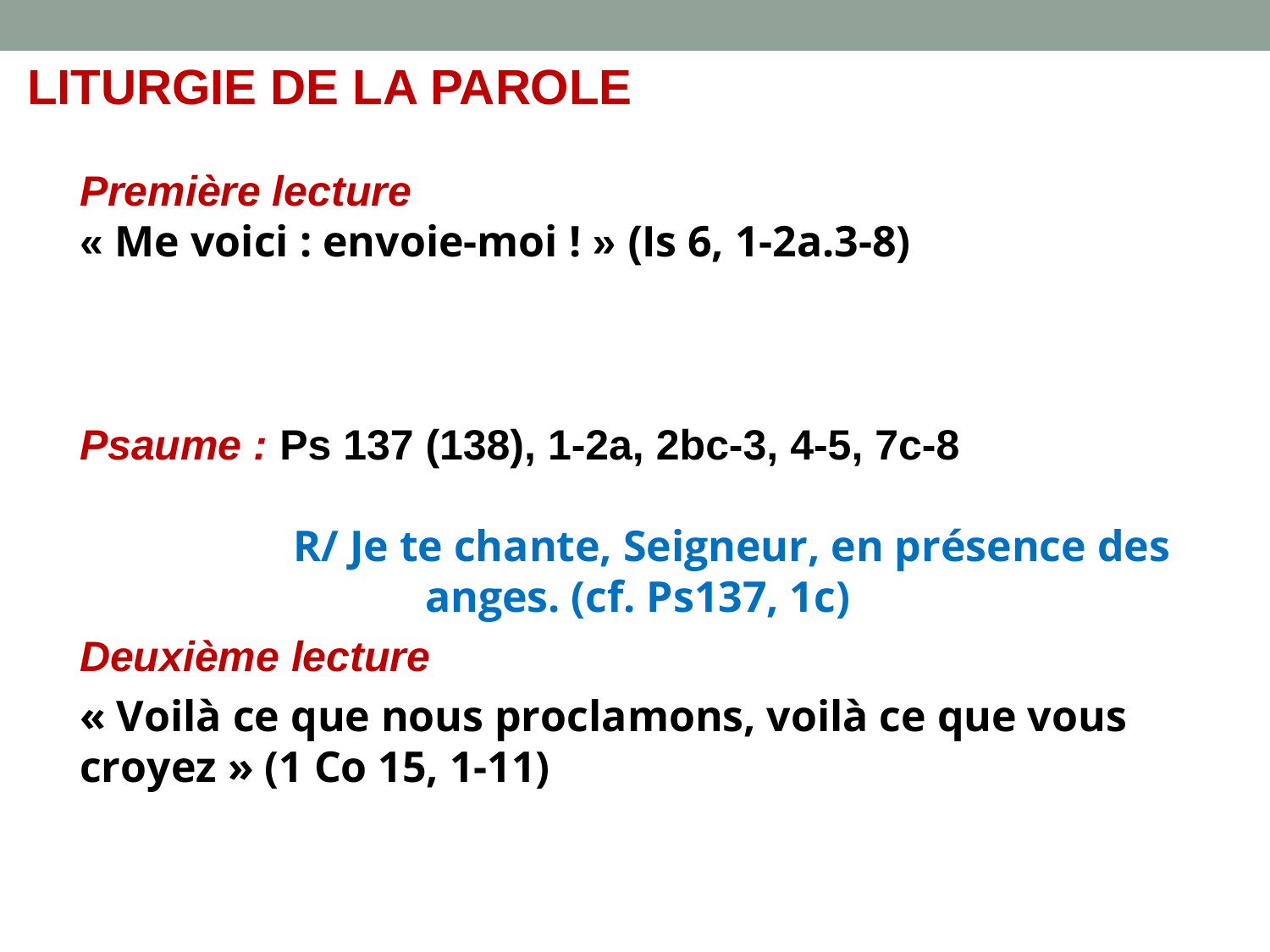

LITURGIE DE LA PAROLE
Première lecture
« Me voici : envoie-moi ! » (Is 6, 1-2a.3-8)_

Psaume : Ps 137 (138), 1-2a, 2bc-3, 4-5, 7c-8

		R/ Je te chante, Seigneur, en présence des anges. (cf. Ps137, 1c), 1)
Deuxième lecture
« Voilà ce que nous proclamons, voilà ce que vous croyez » (1 Co 15, 1-11)